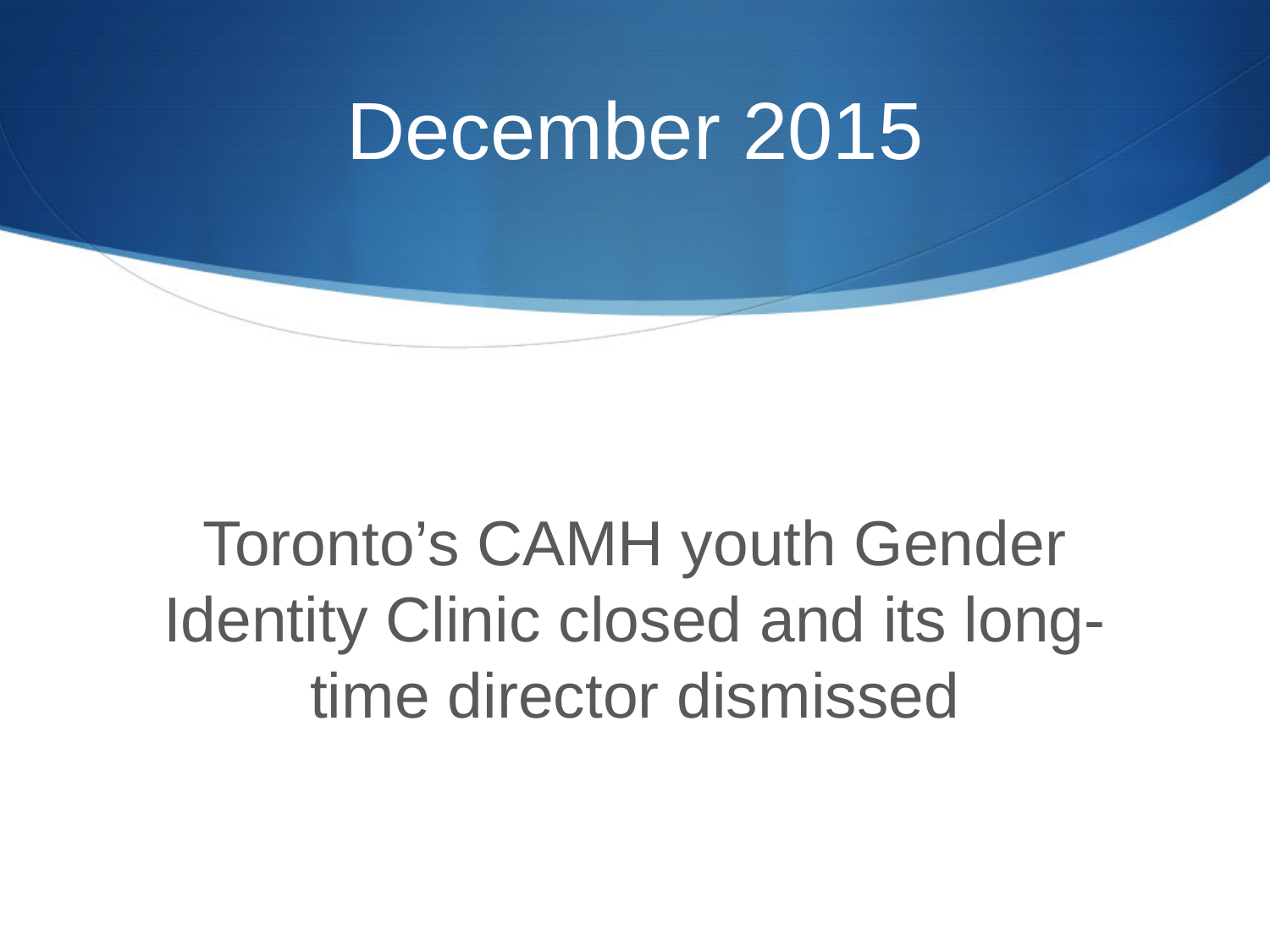

# December 2015

Toronto’s CAMH youth Gender Identity Clinic closed and its long-time director dismissed